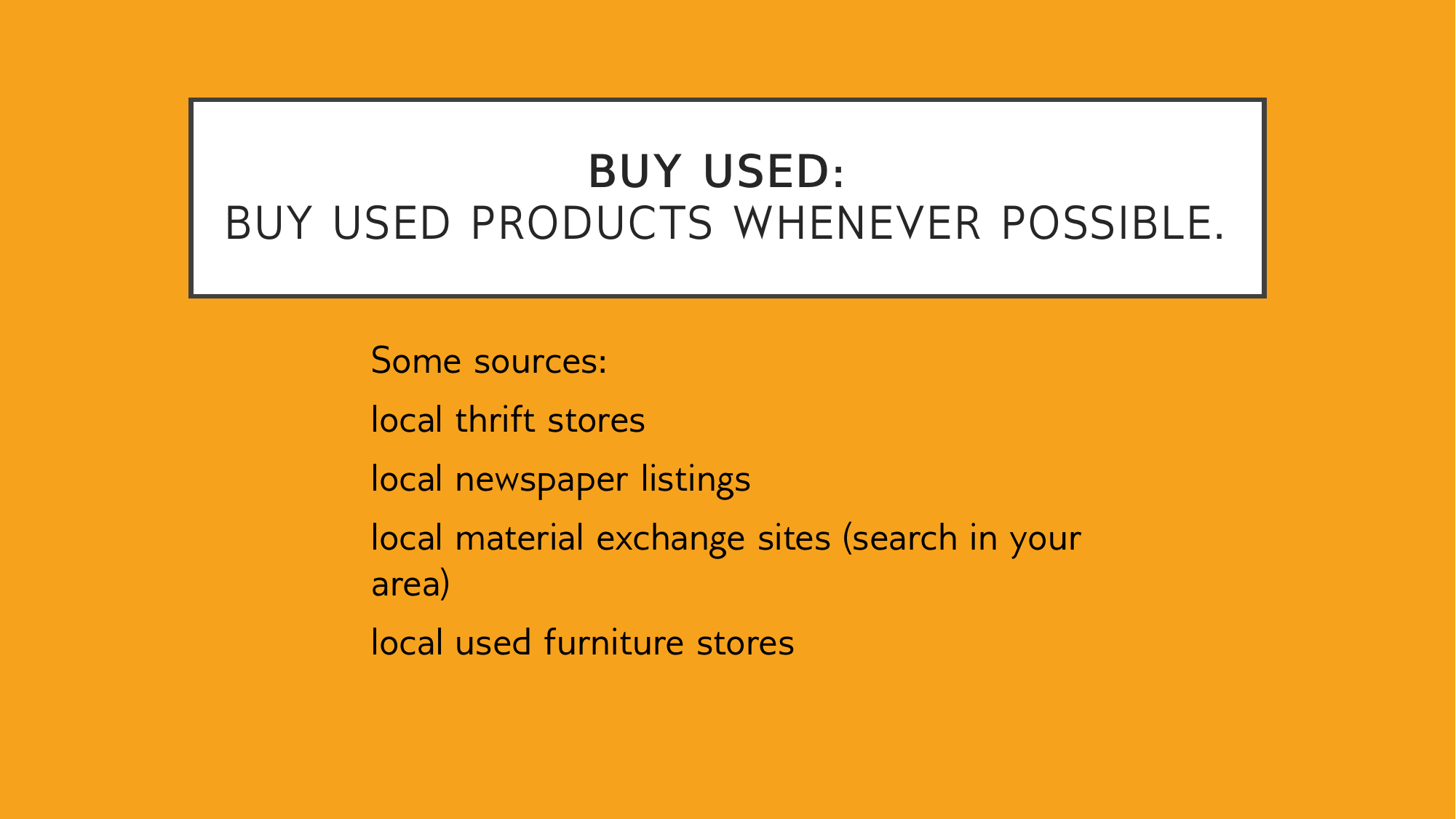

# Buy Used: Buy used products whenever possible.
Some sources:
local thrift stores
local newspaper listings
local material exchange sites (search in your area)
local used furniture stores